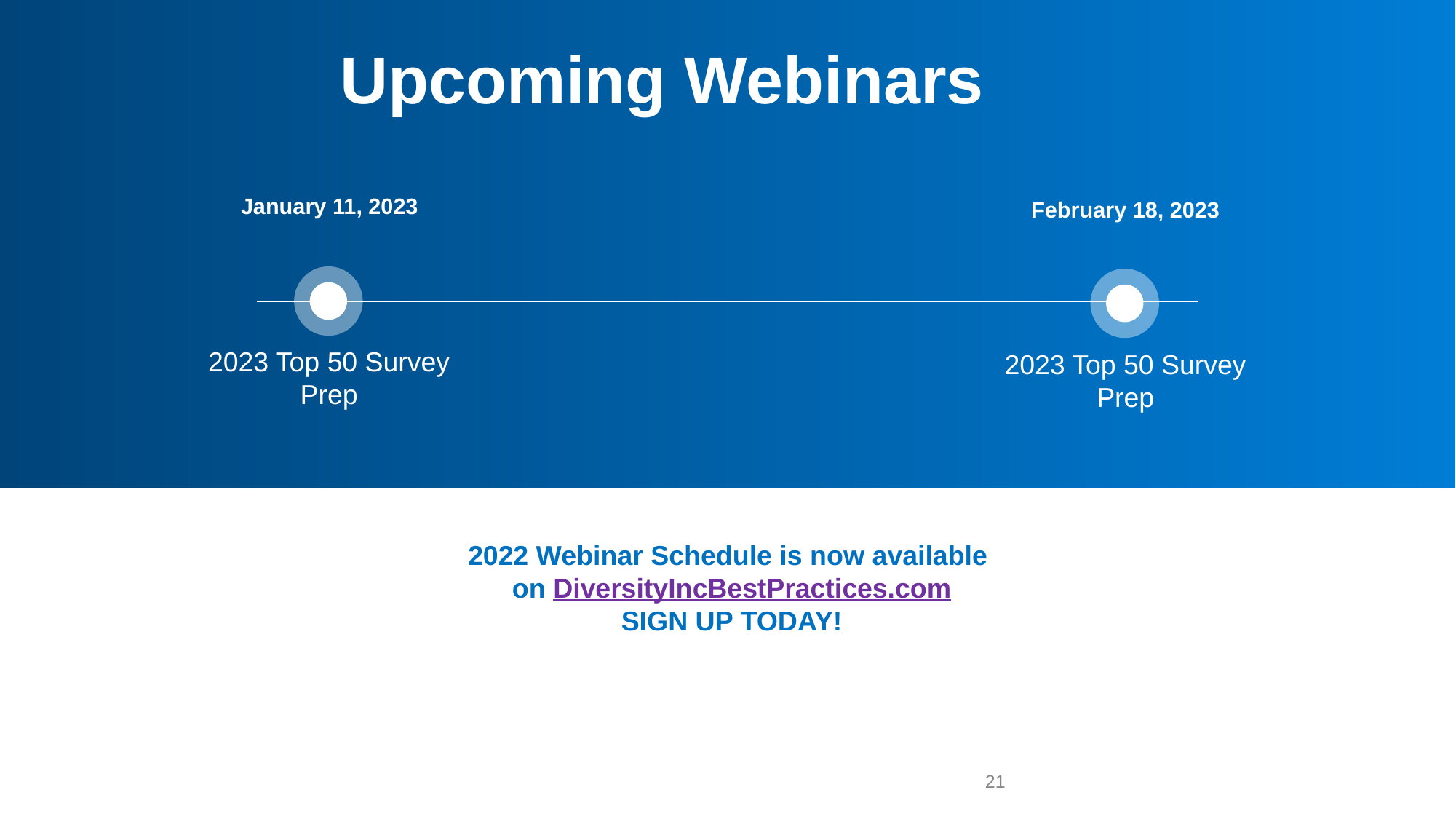

# Upcoming Webinars

January 11, 2023
February 18, 2023

2023 Top 50 Survey Prep
2023 Top 50 Survey Prep

2022 Webinar Schedule is now available
on DiversityIncBestPractices.com
SIGN UP TODAY!
SIGN UP TODAY

21